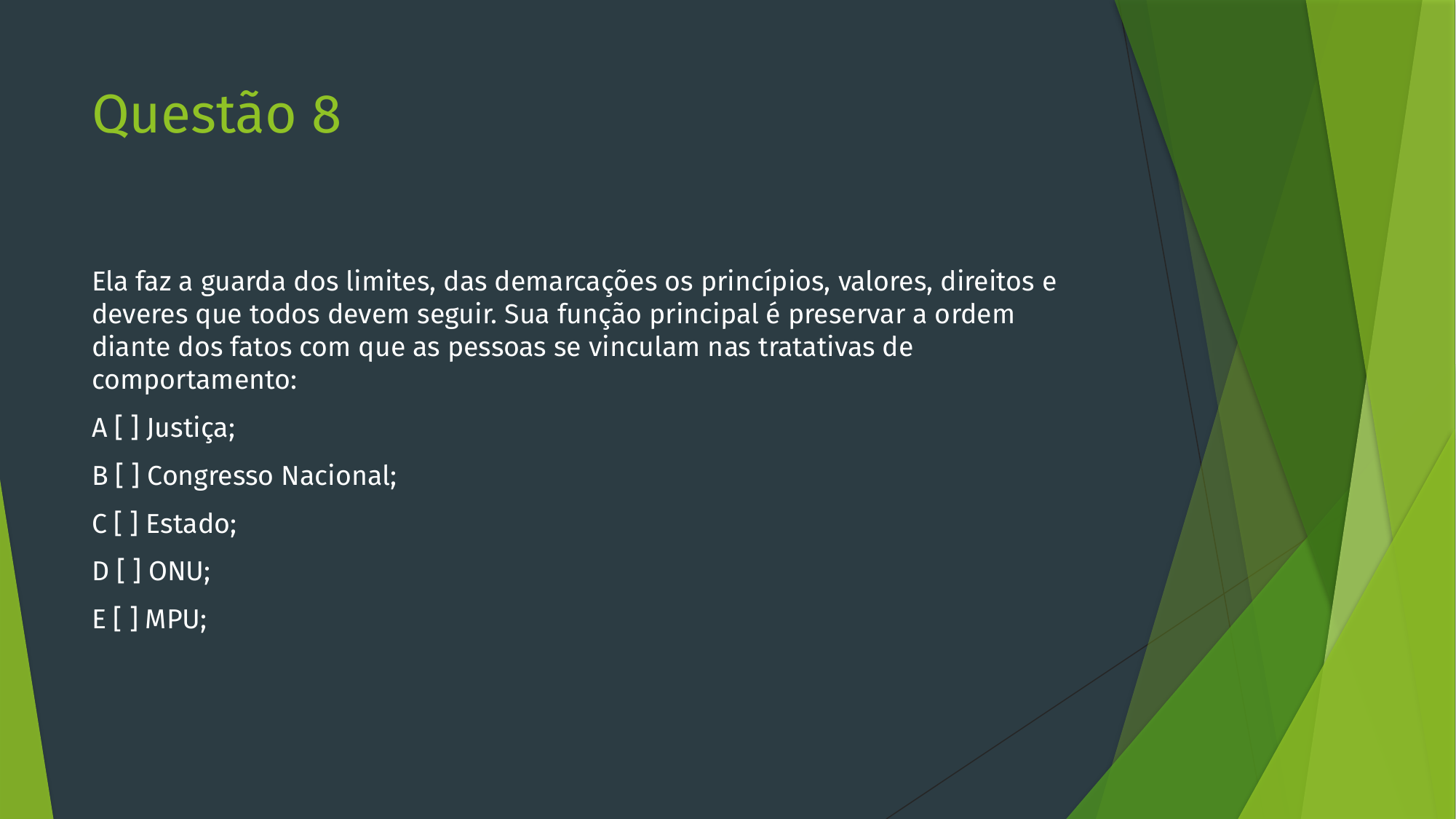

# Questão 8
Ela faz a guarda dos limites, das demarcações os princípios, valores, direitos e deveres que todos devem seguir. Sua função principal é preservar a ordem diante dos fatos com que as pessoas se vinculam nas tratativas de comportamento:
A [ ] Justiça;
B [ ] Congresso Nacional;
C [ ] Estado;
D [ ] ONU;
E [ ] MPU;